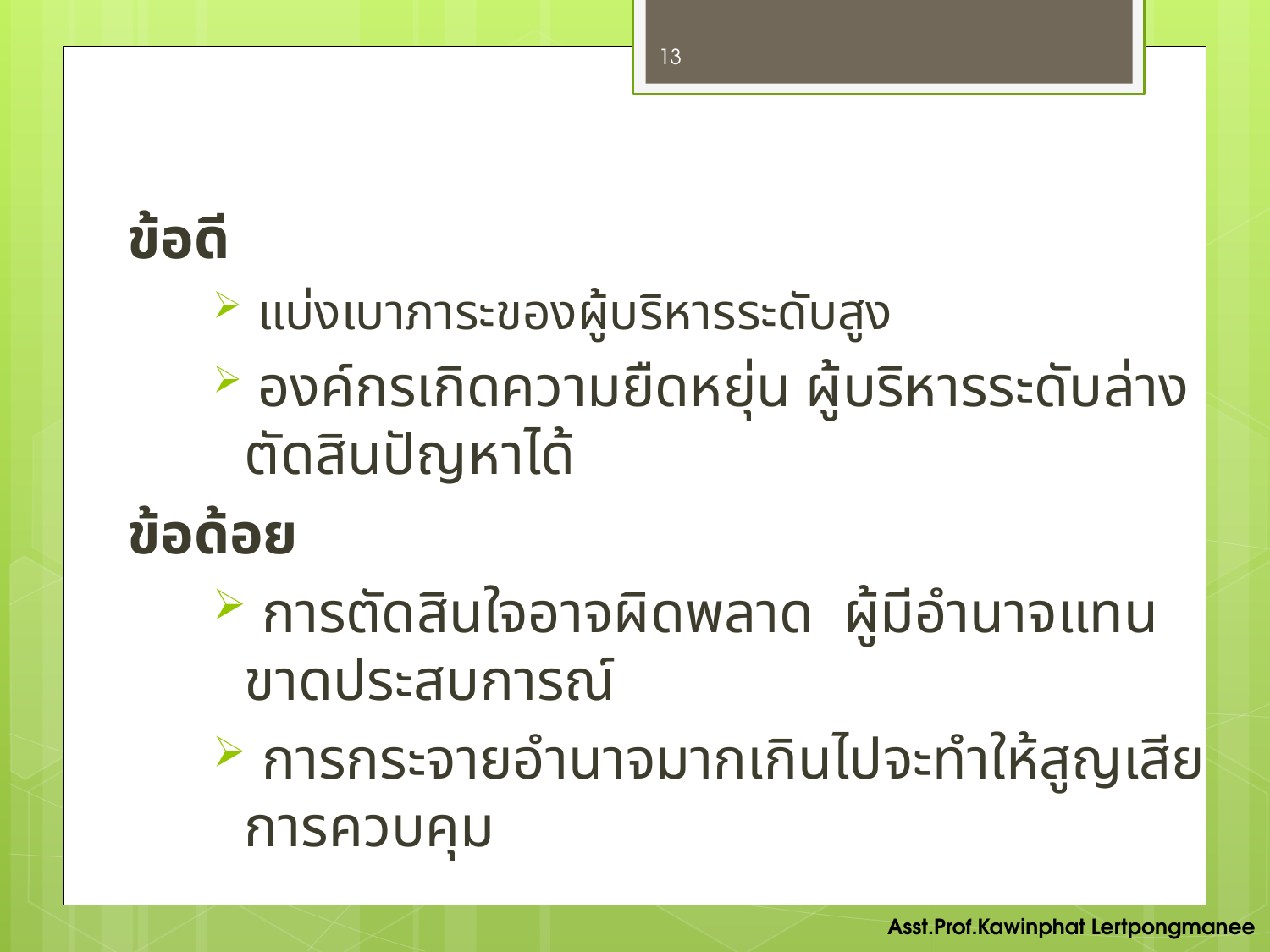

13
ข้อดี
 แบ่งเบาภาระของผู้บริหารระดับสูง
 องค์กรเกิดความยืดหยุ่น ผู้บริหารระดับล่างตัดสินปัญหาได้
ข้อด้อย
 การตัดสินใจอาจผิดพลาด  ผู้มีอำนาจแทน ขาดประสบการณ์
 การกระจายอำนาจมากเกินไปจะทำให้สูญเสียการควบคุม

Asst.Prof.Kawinphat Lertpongmanee